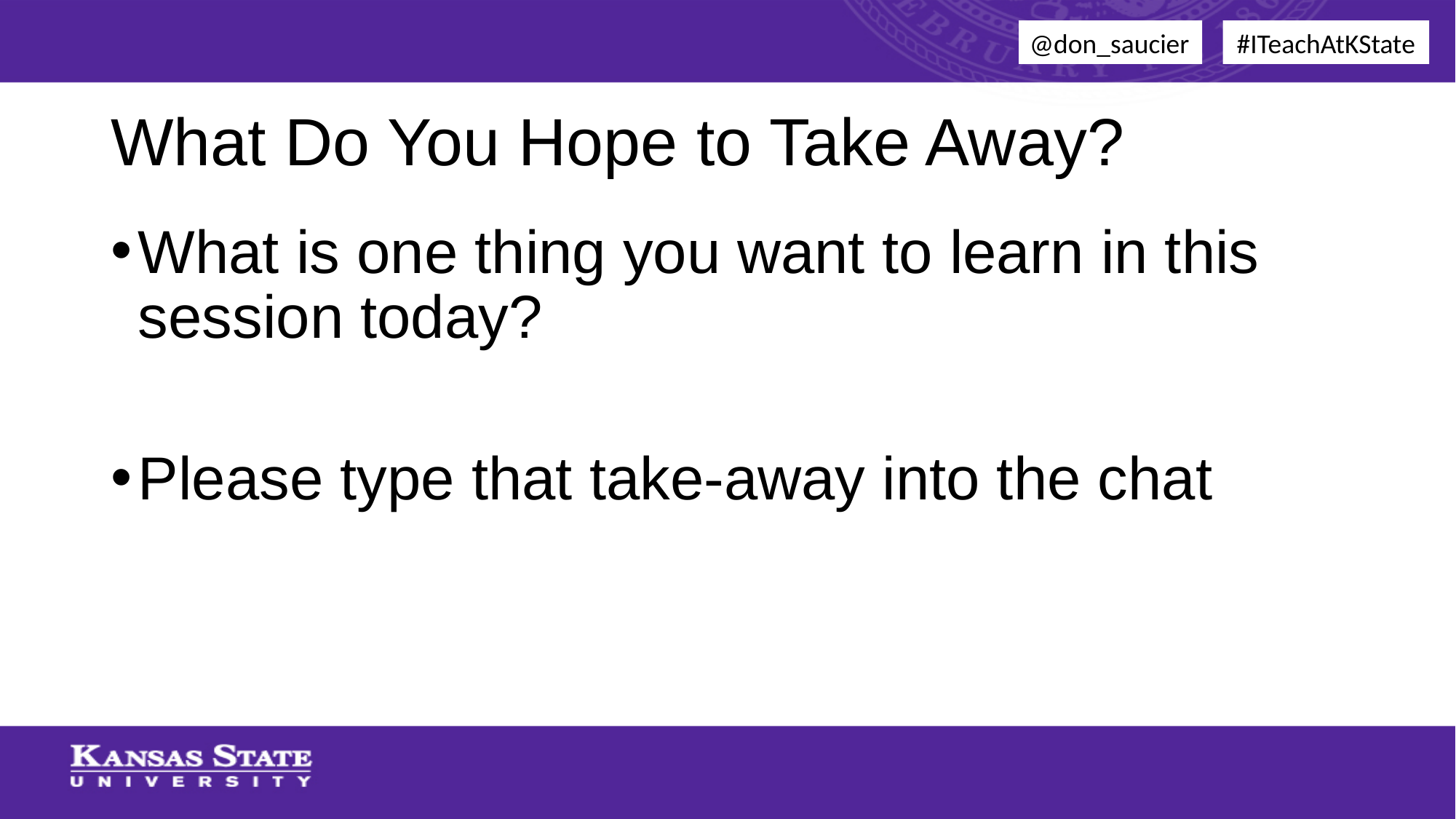

@don_saucier
#ITeachAtKState
# What Do You Hope to Take Away?
What is one thing you want to learn in this session today?

Please type that take-away into the chat